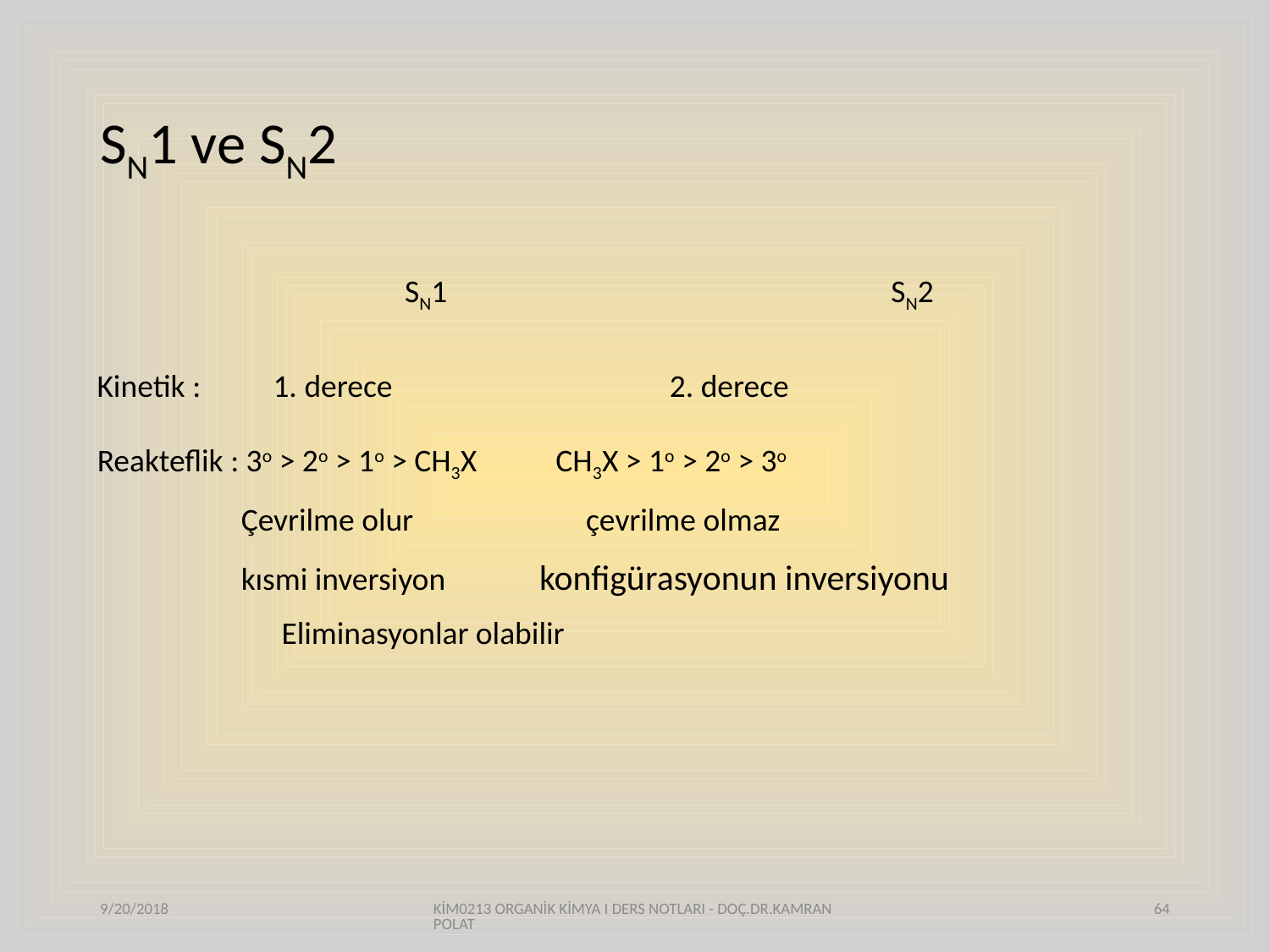

# SN1 ve SN2
		   SN1				SN2
Kinetik :          1. derece		         2. derece
Reakteflik : 3o > 2o > 1o > CH3X           CH3X > 1o > 2o > 3o
                    Çevrilme olur                        çevrilme olmaz
                    kısmi inversiyon             konfigürasyonun inversiyonu
	        Eliminasyonlar olabilir
9/20/2018
KİM0213 ORGANİK KİMYA I DERS NOTLARI - DOÇ.DR.KAMRAN POLAT
64